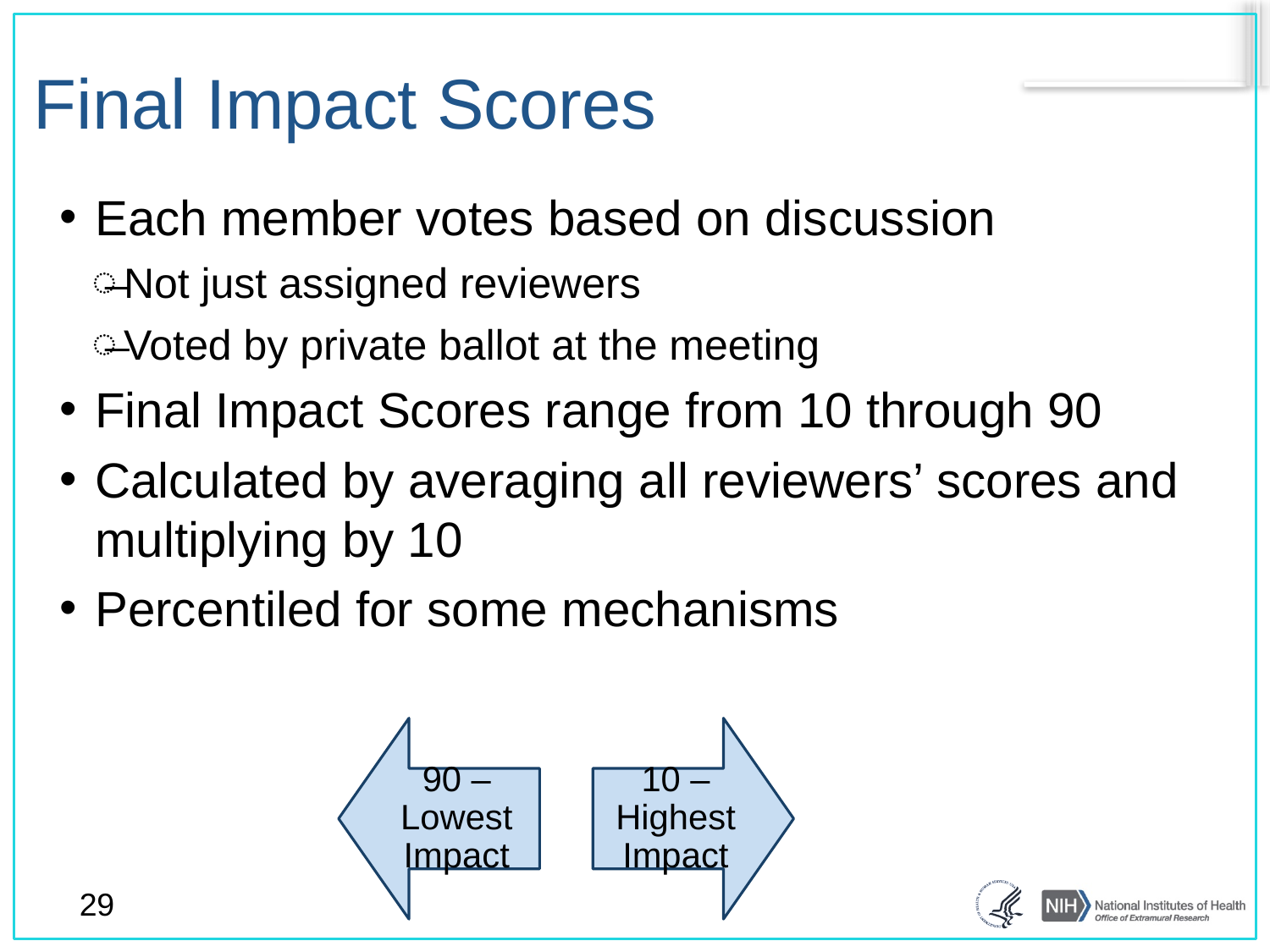

# Final Impact Scores
Each member votes based on discussion
Not just assigned reviewers
Voted by private ballot at the meeting
Final Impact Scores range from 10 through 90
Calculated by averaging all reviewers’ scores and multiplying by 10
Percentiled for some mechanisms
90 – Lowest Impact
10 – Highest Impact
29